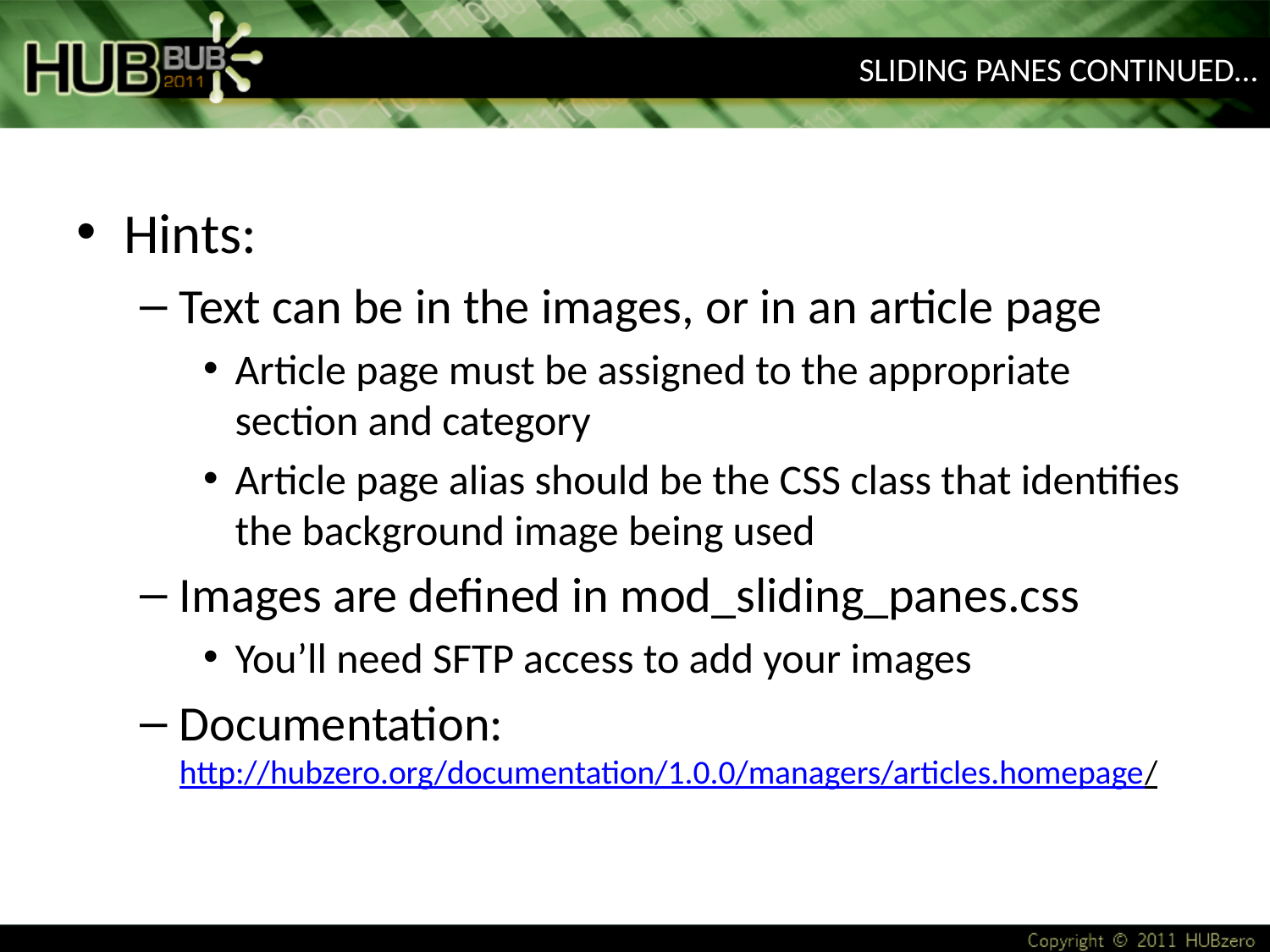

# Sliding Panes Continued…
Hints:
Text can be in the images, or in an article page
Article page must be assigned to the appropriate section and category
Article page alias should be the CSS class that identifies the background image being used
Images are defined in mod_sliding_panes.css
You’ll need SFTP access to add your images
Documentation: http://hubzero.org/documentation/1.0.0/managers/articles.homepage/